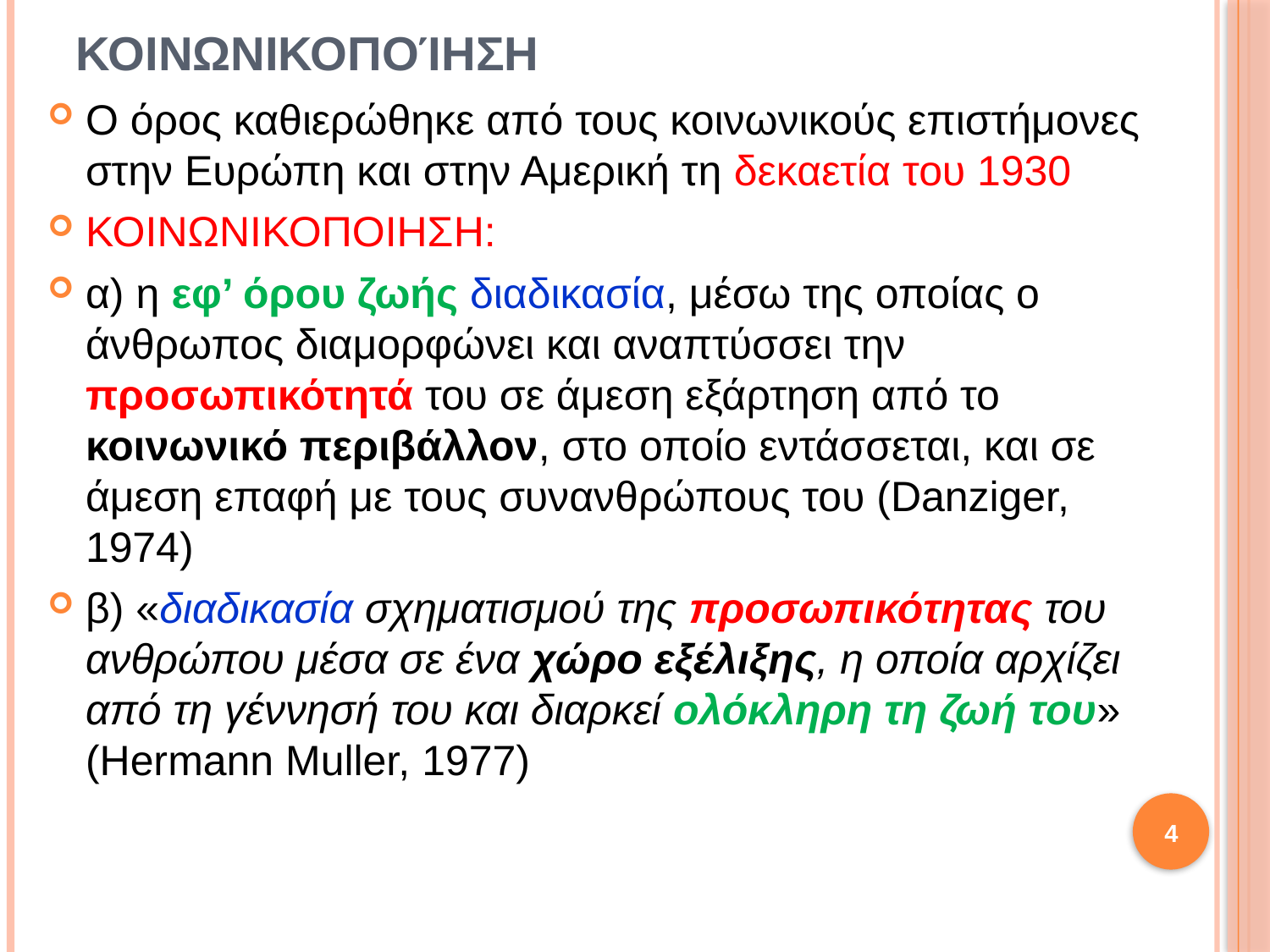

# Κοινωνικοποίηση
Ο όρος καθιερώθηκε από τους κοινωνικούς επιστήμονες στην Ευρώπη και στην Αμερική τη δεκαετία του 1930
ΚΟΙΝΩΝΙΚΟΠΟΙΗΣΗ:
α) η εφ’ όρου ζωής διαδικασία, μέσω της οποίας ο άνθρωπος διαμορφώνει και αναπτύσσει την προσωπικότητά του σε άμεση εξάρτηση από το κοινωνικό περιβάλλον, στο οποίο εντάσσεται, και σε άμεση επαφή με τους συνανθρώπους του (Danziger, 1974)
β) «διαδικασία σχηματισμού της προσωπικότητας του ανθρώπου μέσα σε ένα χώρο εξέλιξης, η οποία αρχίζει από τη γέννησή του και διαρκεί ολόκληρη τη ζωή του» (Hermann Muller, 1977)

4